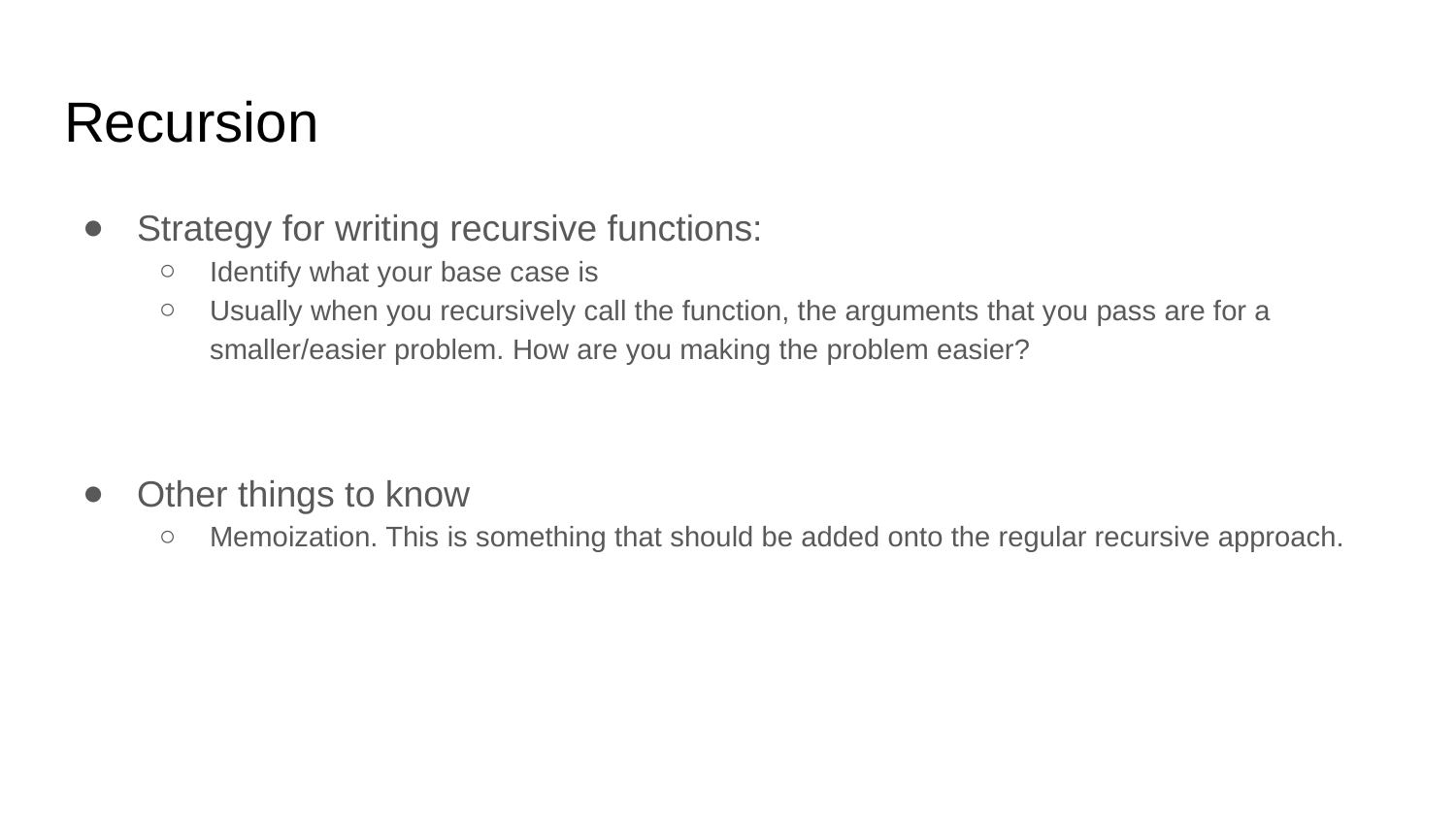

# Recursion
Strategy for writing recursive functions:
Identify what your base case is
Usually when you recursively call the function, the arguments that you pass are for a smaller/easier problem. How are you making the problem easier?

Other things to know
Memoization. This is something that should be added onto the regular recursive approach.